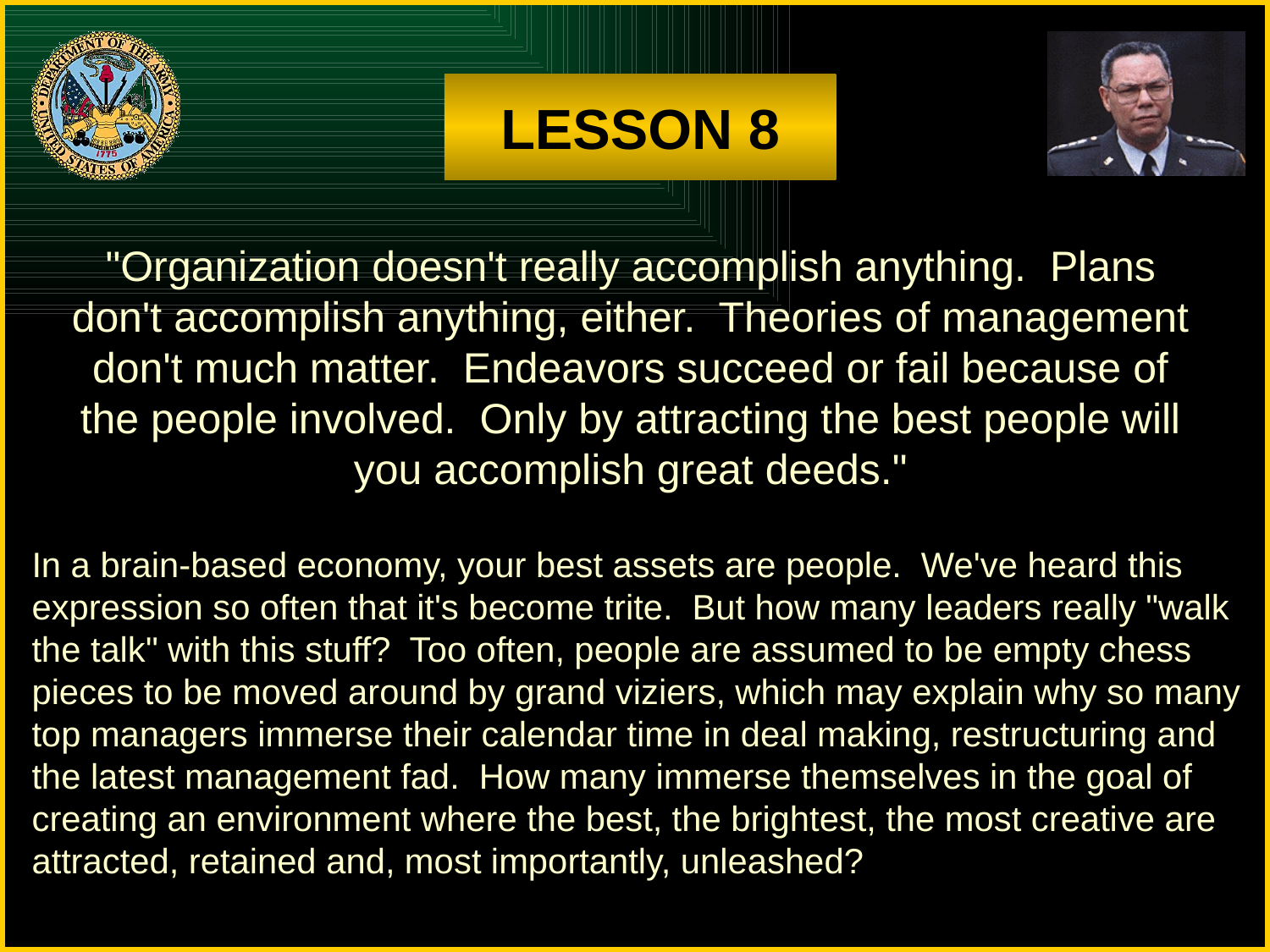

LESSON 8
"Organization doesn't really accomplish anything.  Plans
don't accomplish anything, either.  Theories of management
don't much matter.  Endeavors succeed or fail because of
the people involved.  Only by attracting the best people will
you accomplish great deeds."
In a brain-based economy, your best assets are people.  We've heard this
expression so often that it's become trite.  But how many leaders really "walk
the talk" with this stuff?  Too often, people are assumed to be empty chess
pieces to be moved around by grand viziers, which may explain why so many
top managers immerse their calendar time in deal making, restructuring and
the latest management fad.  How many immerse themselves in the goal of
creating an environment where the best, the brightest, the most creative are
attracted, retained and, most importantly, unleashed?